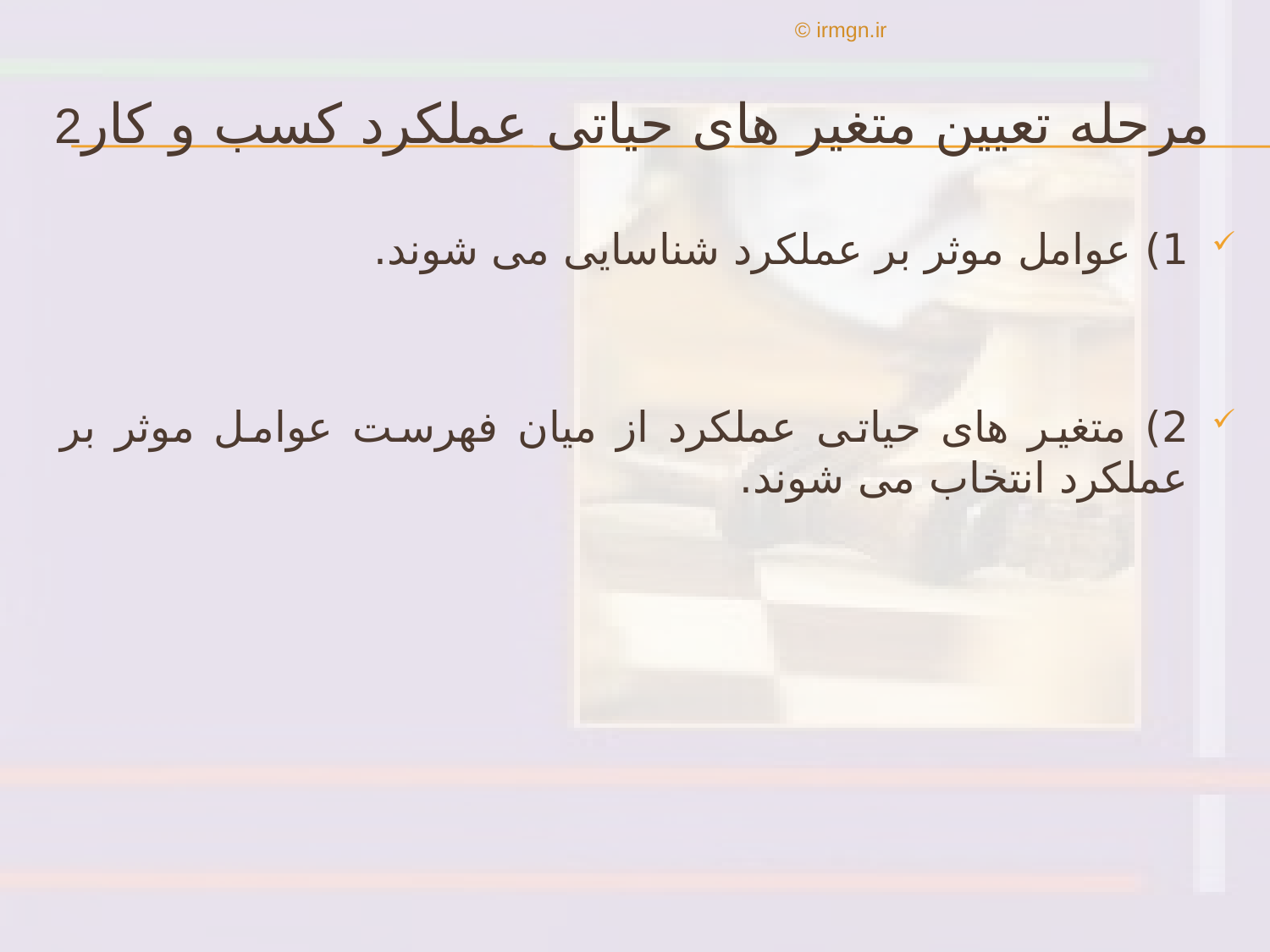

© irmgn.ir
# 2مرحله تعیین متغیر های حیاتی عملکرد کسب و کار
1) عوامل موثر بر عملکرد شناسایی می شوند.

2) متغیر های حیاتی عملکرد از میان فهرست عوامل موثر بر عملکرد انتخاب می شوند.